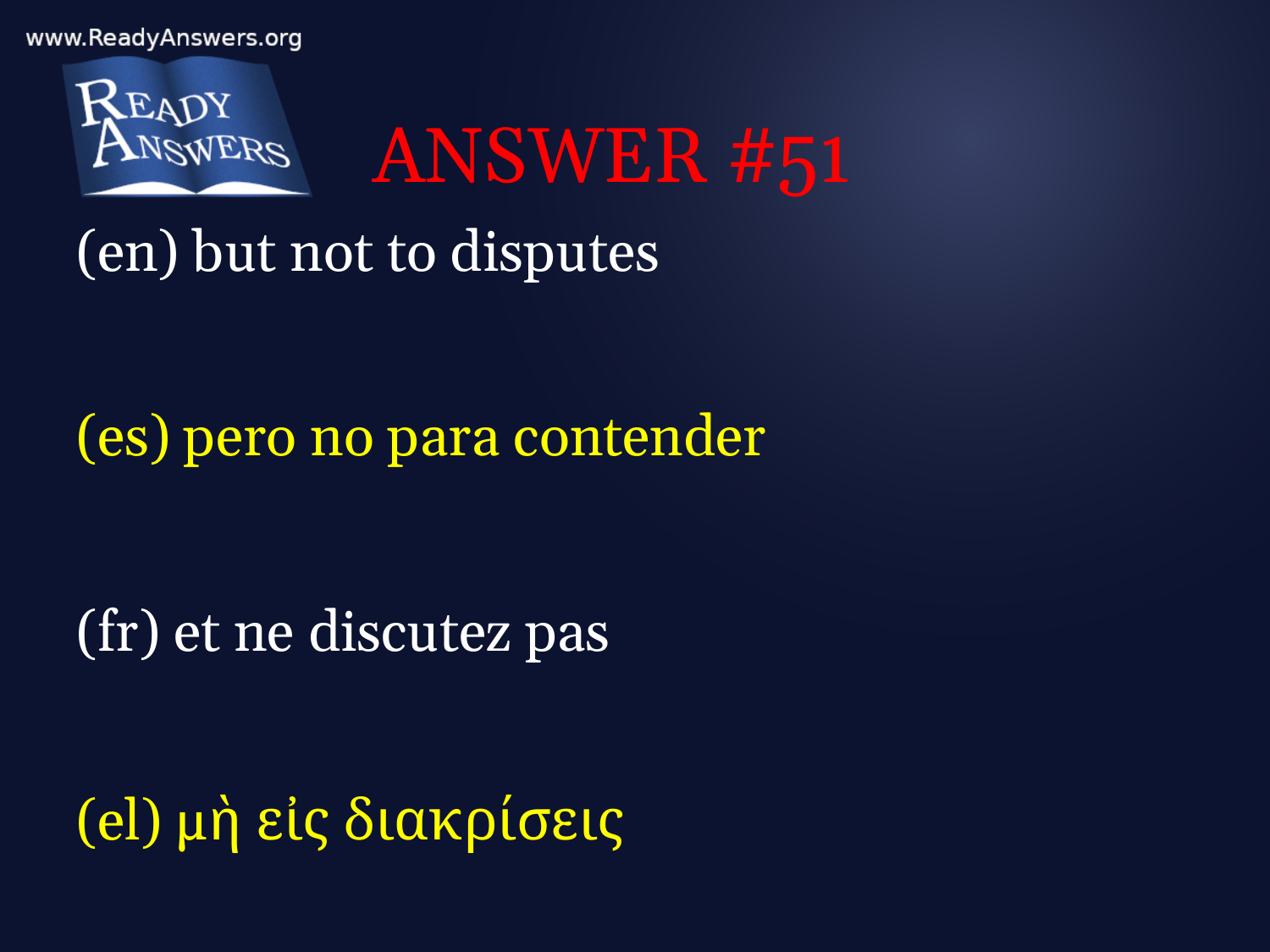

# ANSWER #51
(en) but not to disputes
(es) pero no para contender
(fr) et ne discutez pas
(el) μὴ εἰς διακρίσεις